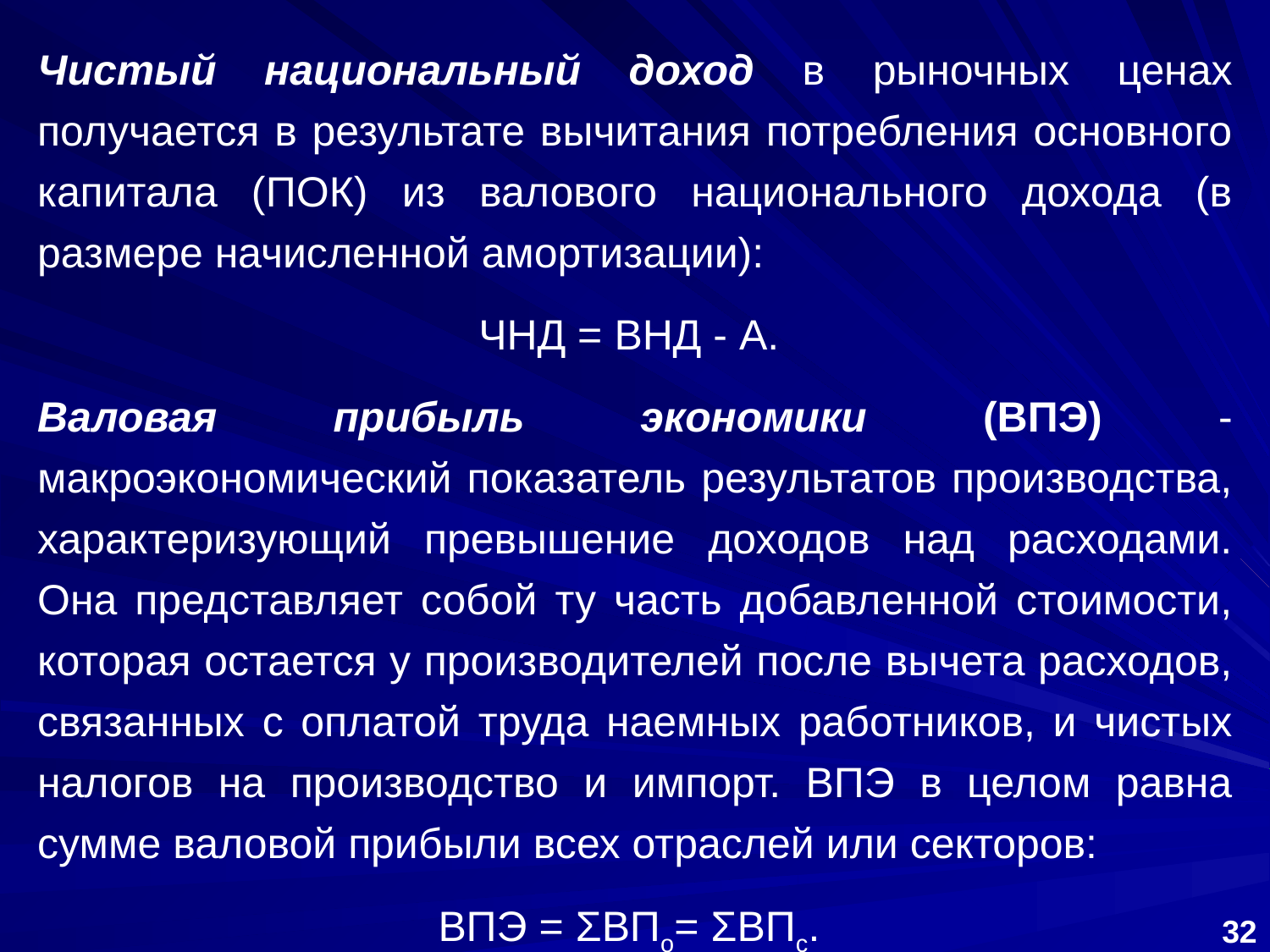

Чистый национальный доход в рыночных ценах получается в результате вычитания потребления основного капитала (ПОК) из валового национального дохода (в размере начисленной амортизации):
ЧНД = ВНД - А.
Валовая прибыль экономики (ВПЭ) - макроэкономический показатель результатов производства, характеризующий превышение доходов над расходами. Она представляет собой ту часть добавленной стоимости, которая остается у производителей после вычета расходов, связанных с оплатой труда наемных работников, и чистых налогов на производство и импорт. ВПЭ в целом равна сумме валовой прибыли всех отраслей или секторов:
ВПЭ = ΣВПo= ΣВПc.

32